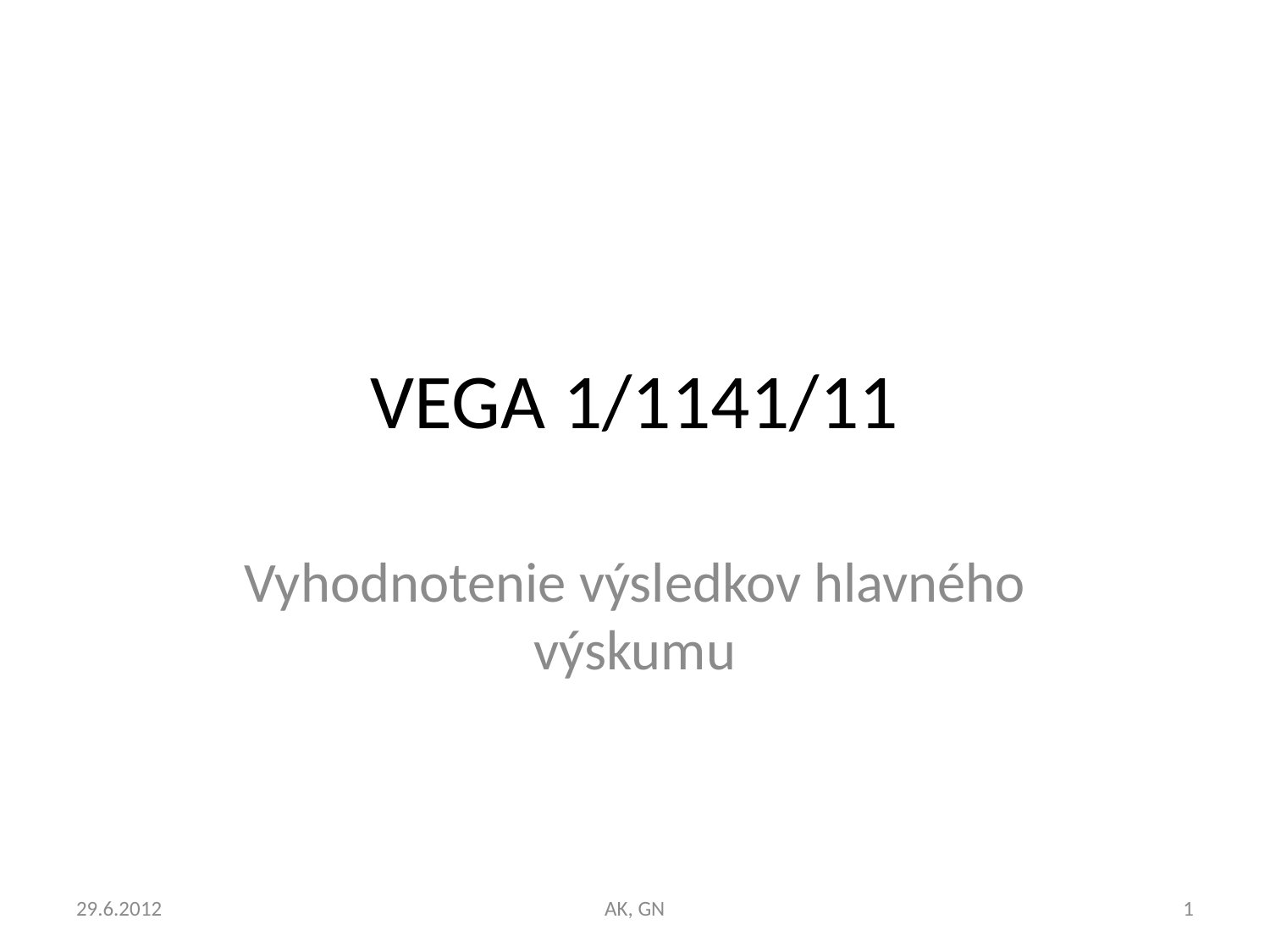

# VEGA 1/1141/11
Vyhodnotenie výsledkov hlavného výskumu
29.6.2012
AK, GN
1